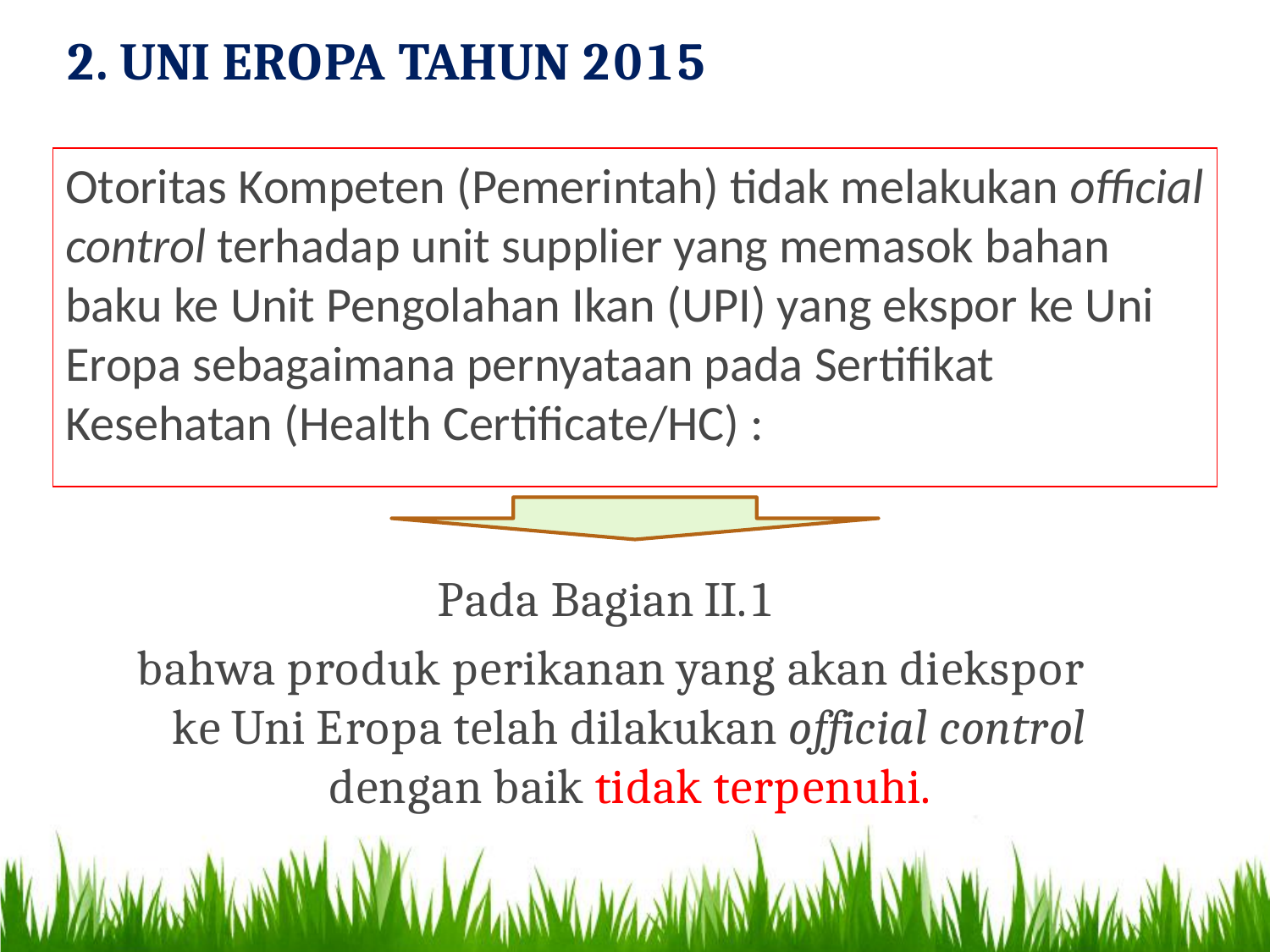

2. UNI EROPA TAHUN 2015
Otoritas Kompeten (Pemerintah) tidak melakukan official control terhadap unit supplier yang memasok bahan baku ke Unit Pengolahan Ikan (UPI) yang ekspor ke Uni Eropa sebagaimana pernyataan pada Sertifikat Kesehatan (Health Certificate/HC) :

Pada Bagian II.1
bahwa produk perikanan yang akan diekspor ke Uni Eropa telah dilakukan official control dengan baik tidak terpenuhi.